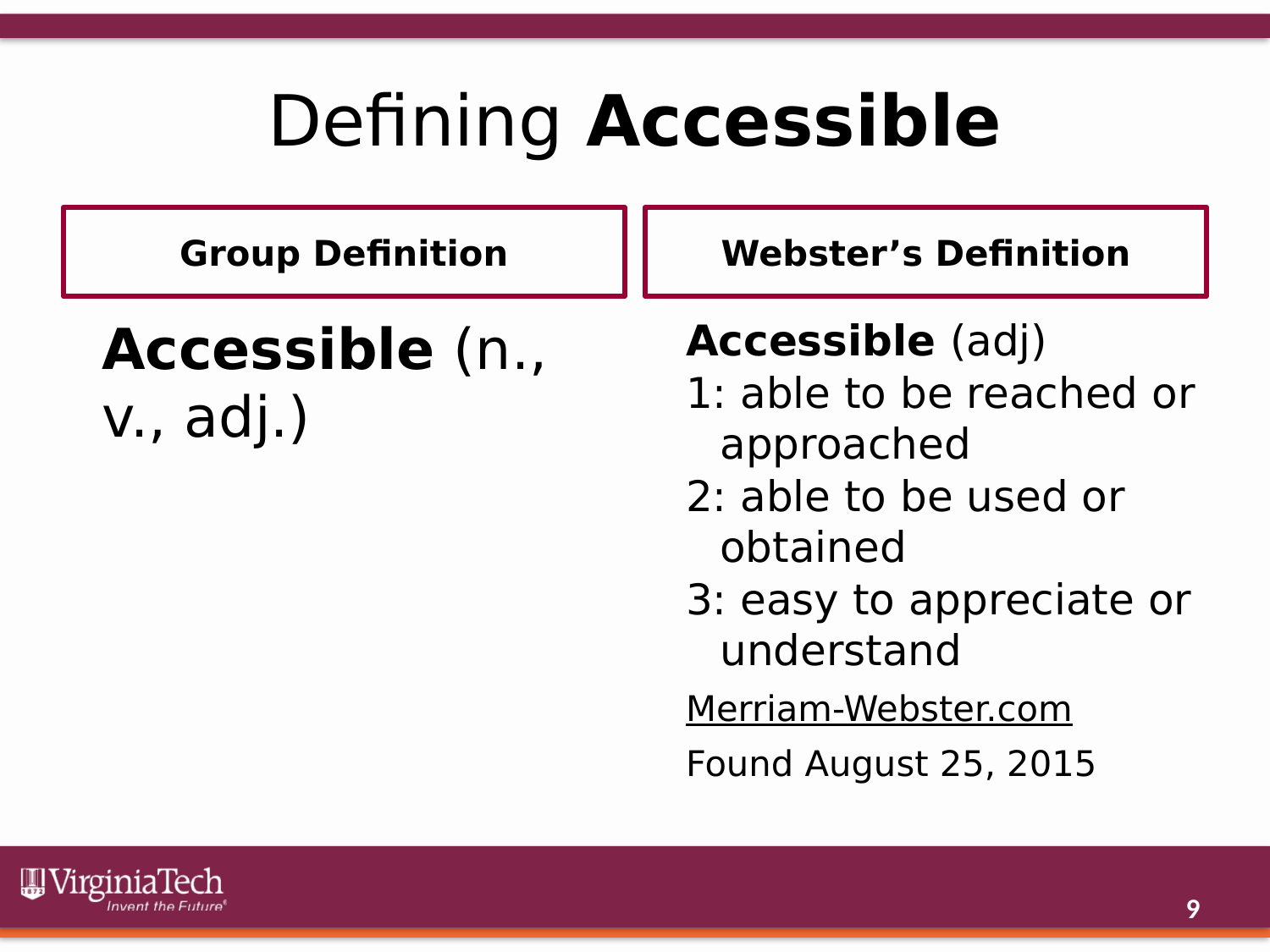

# Defining Accessible
Group Definition
Webster’s Definition
Accessible (n., v., adj.)

Accessible (adj)
1: able to be reached or approached
2: able to be used or obtained
3: easy to appreciate or understand
Merriam-Webster.com
Found August 25, 2015
9